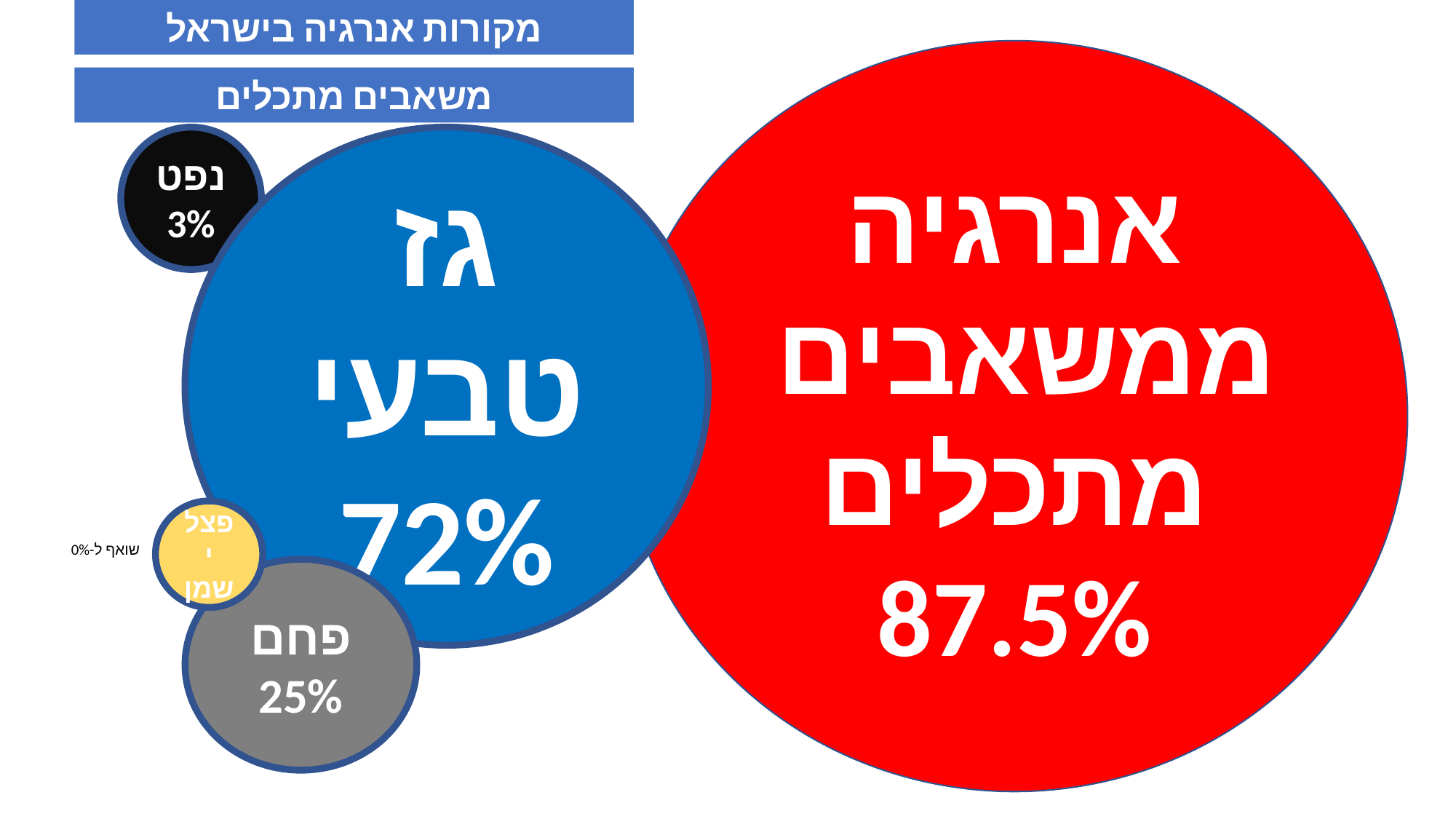

מקורות אנרגיה בישראל
אנרגיה ממשאבים
מתכלים
87.5%
משאבים מתכלים
נפט
3%
גז טבעי
72%
פצלי שמן
שואף ל-0%
פחם
25%